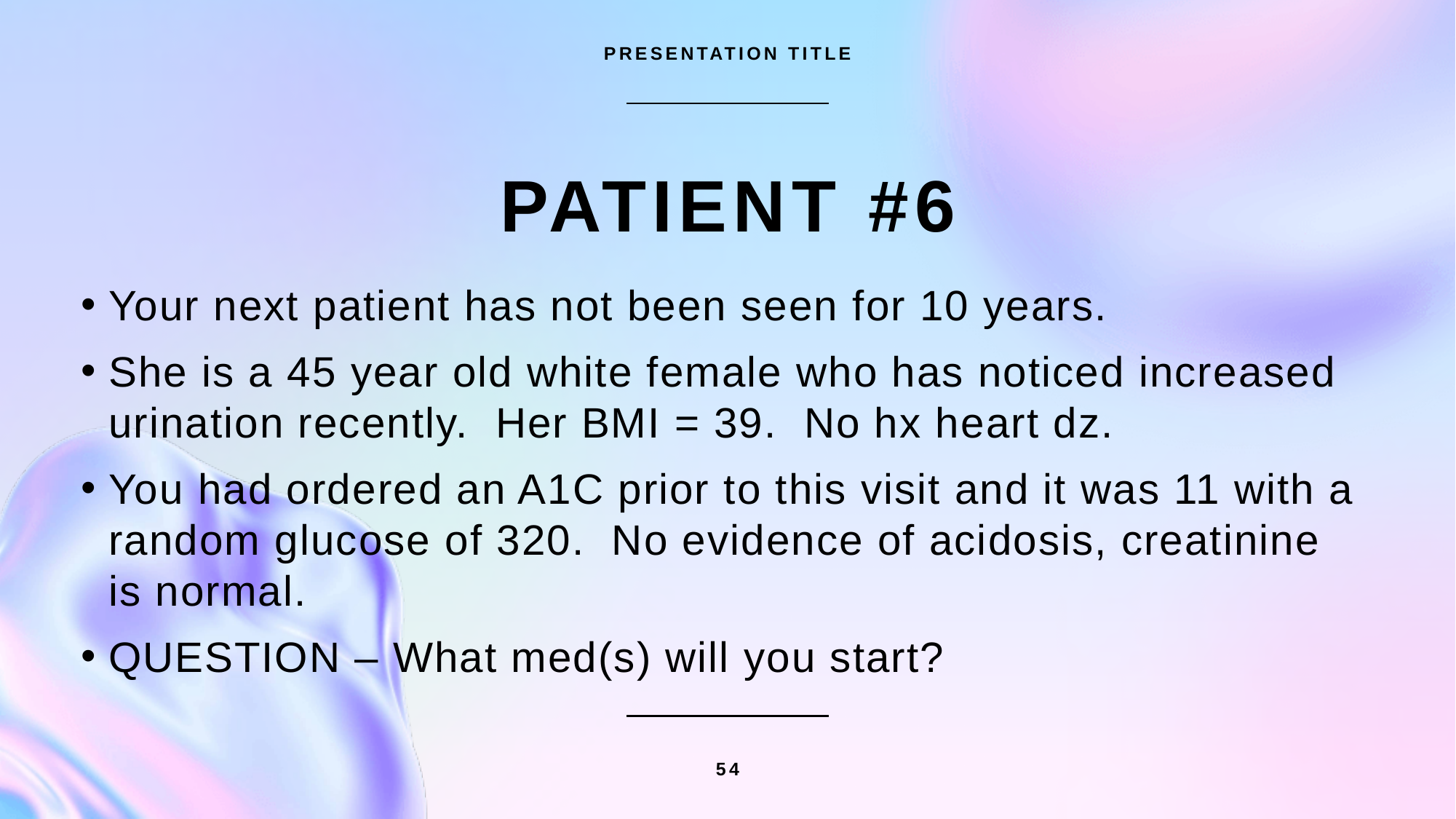

PRESENTATION TITLE
# Patient #6
Your next patient has not been seen for 10 years.
She is a 45 year old white female who has noticed increased urination recently.  Her BMI = 39.  No hx heart dz.
You had ordered an A1C prior to this visit and it was 11 with a random glucose of 320.  No evidence of acidosis, creatinine is normal.
QUESTION – What med(s) will you start?
54